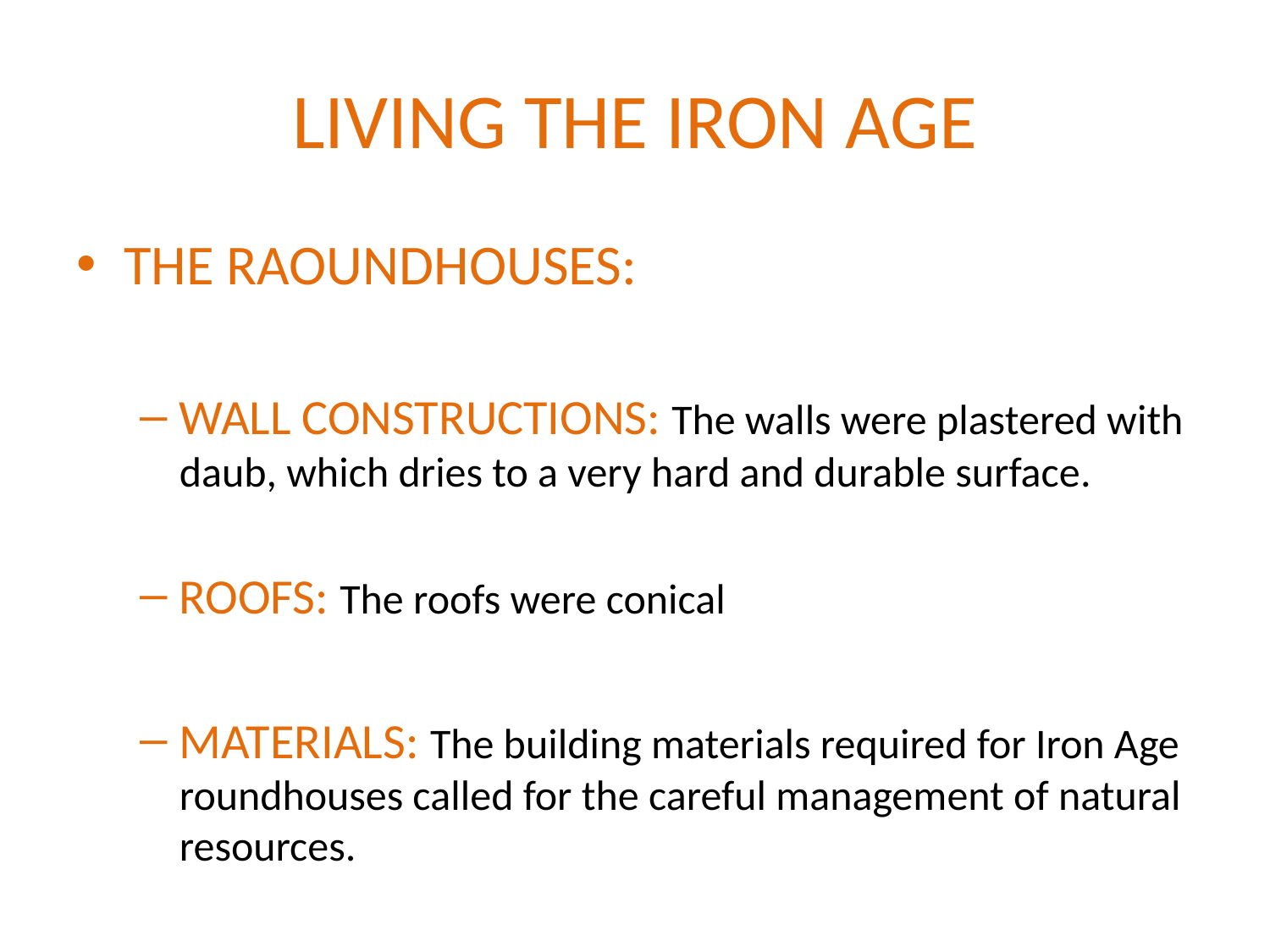

# LIVING THE IRON AGE
THE RAOUNDHOUSES:

WALL CONSTRUCTIONS: The walls were plastered with daub, which dries to a very hard and durable surface.

ROOFS: The roofs were conical

MATERIALS: The building materials required for Iron Age roundhouses called for the careful management of natural resources.